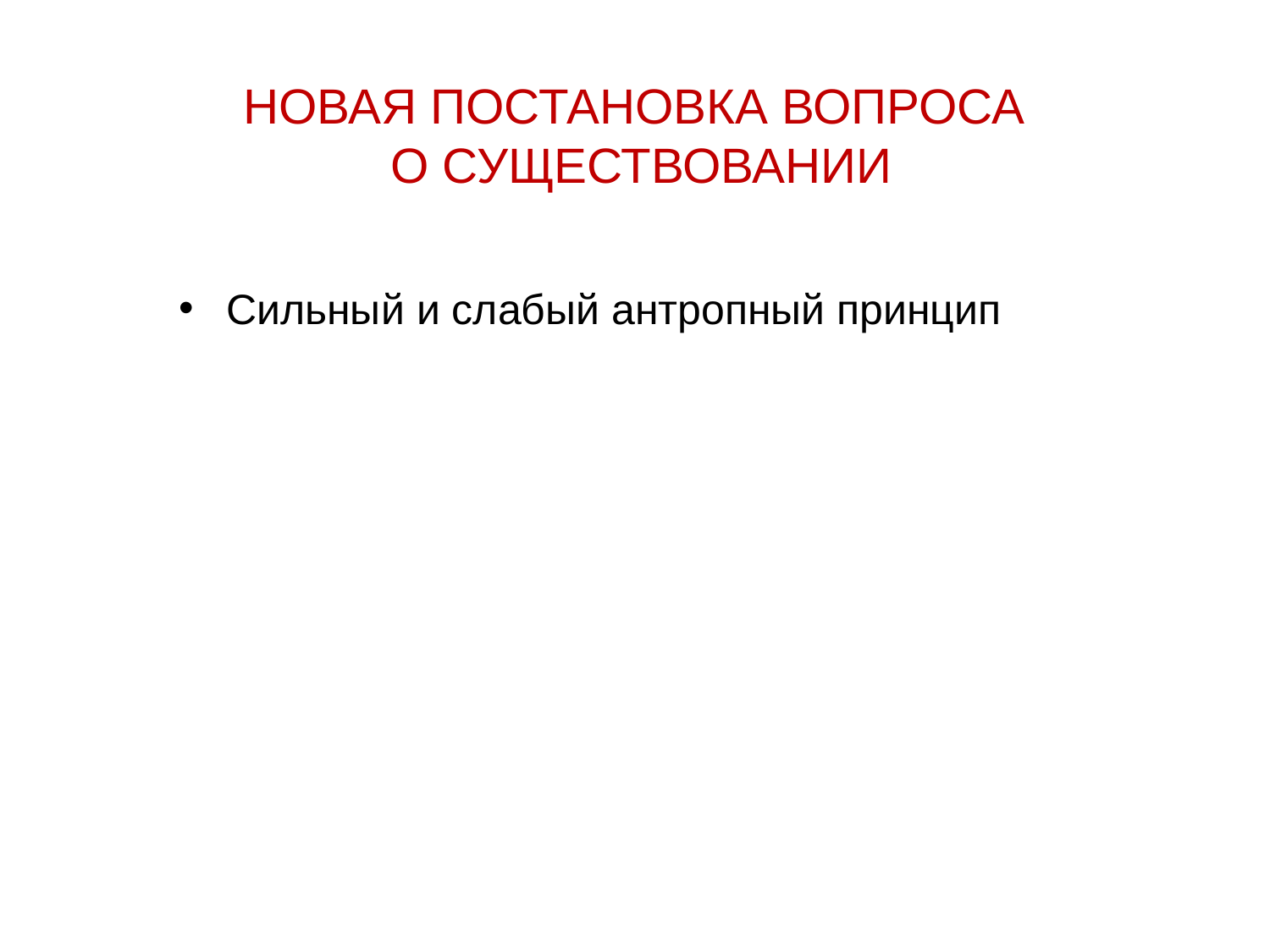

НОВАЯ ПОСТАНОВКА ВОПРОСА
О СУЩЕСТВОВАНИИ
Сильный и слабый антропный принцип
10